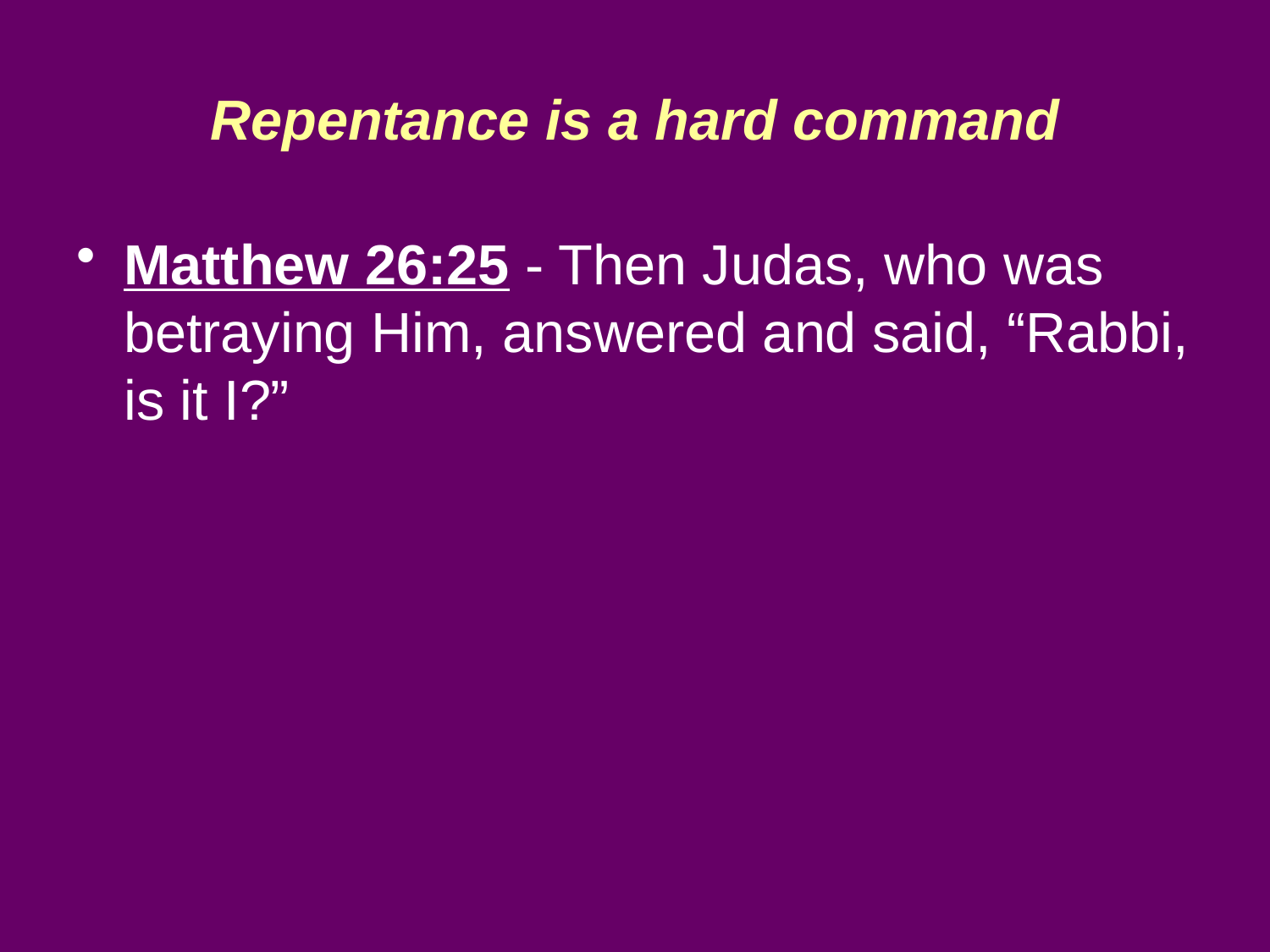

# Repentance is a hard command
Matthew 26:25 - Then Judas, who was betraying Him, answered and said, “Rabbi, is it I?”